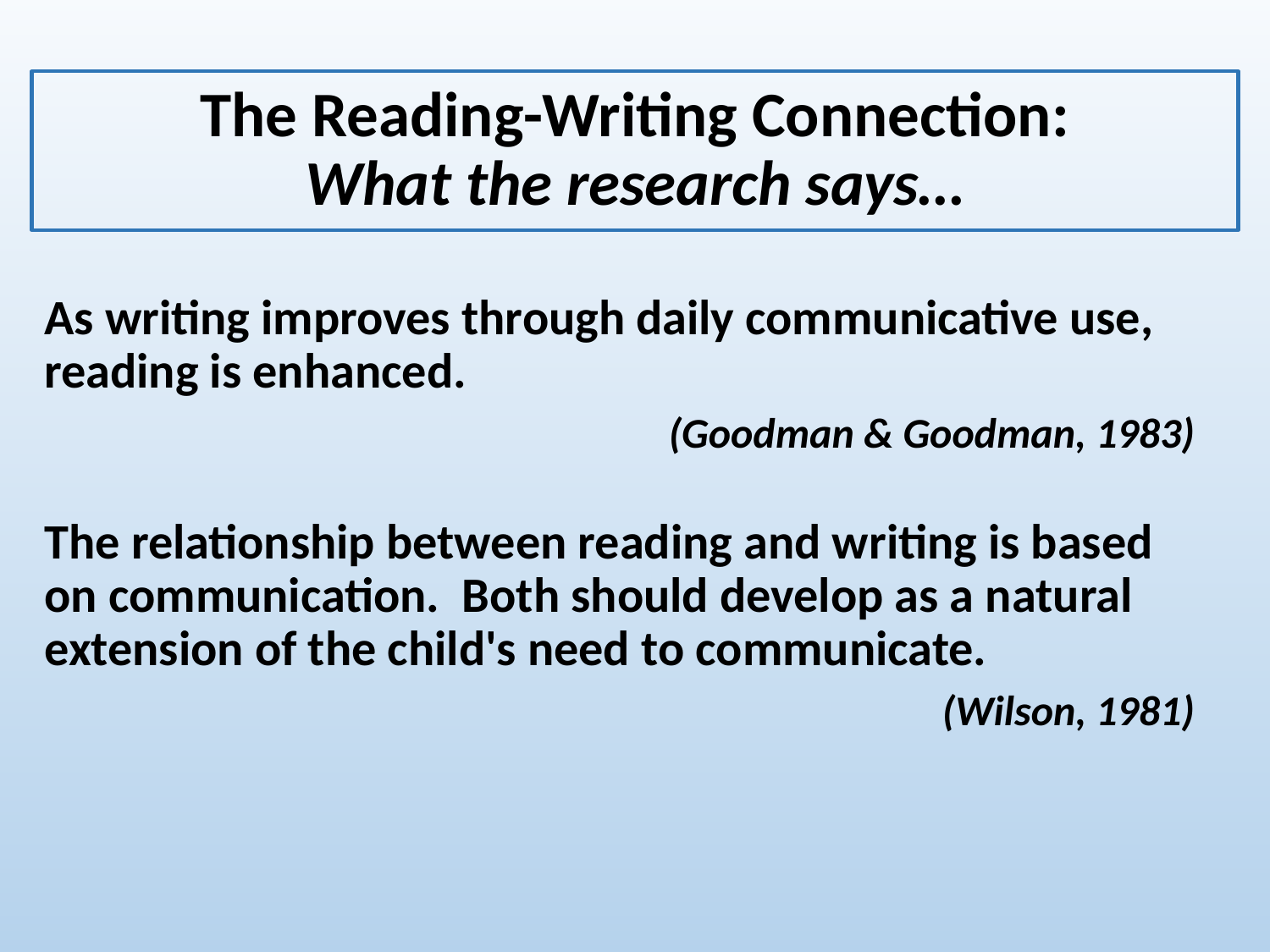

# The Reading-Writing Connection: What the research says…
As writing improves through daily communicative use, reading is enhanced.
(Goodman & Goodman, 1983)
The relationship between reading and writing is based on communication.  Both should develop as a natural extension of the child's need to communicate.
(Wilson, 1981)